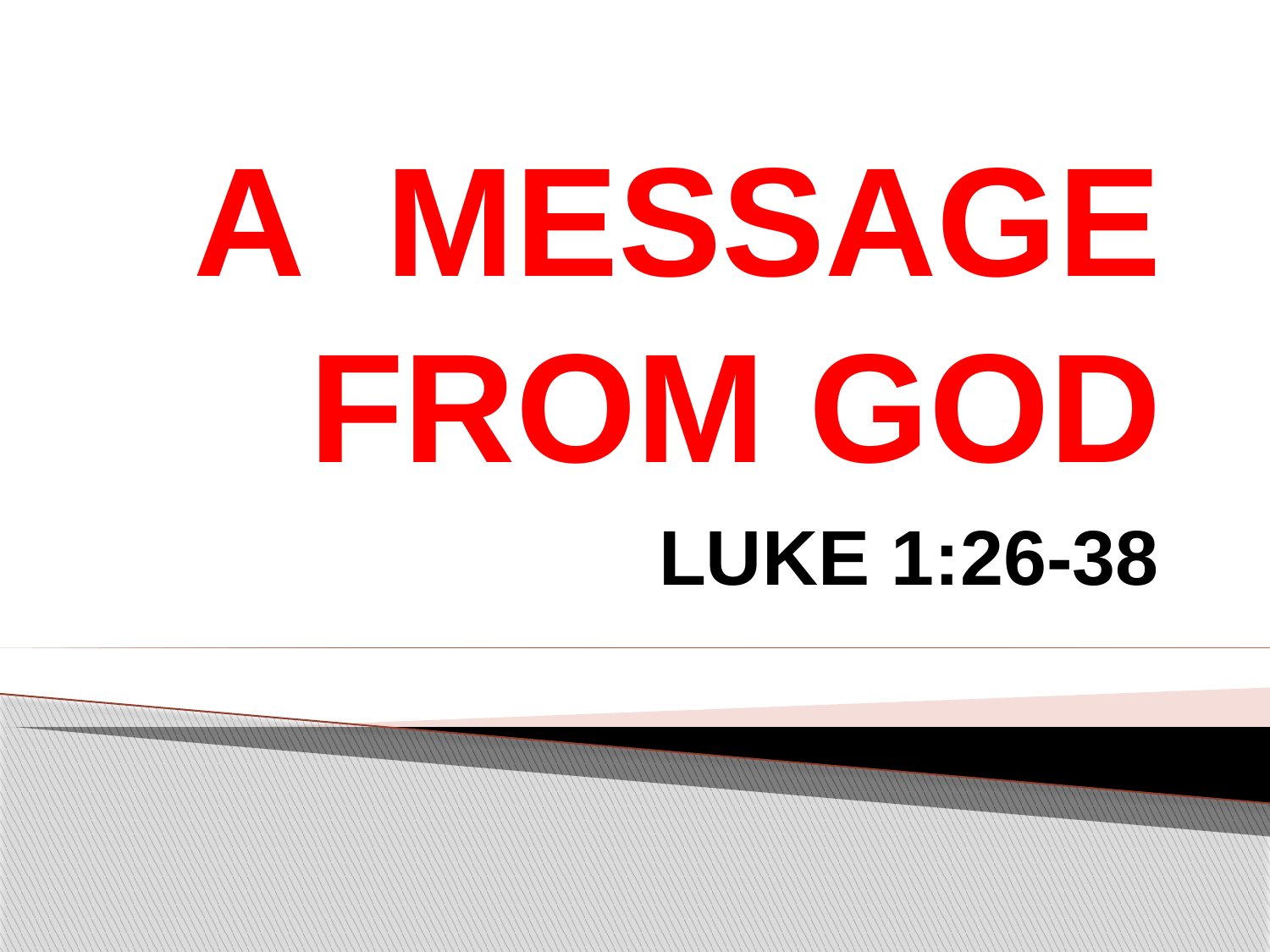

# A  MESSAGE FROM GOD
LUKE 1:26-38